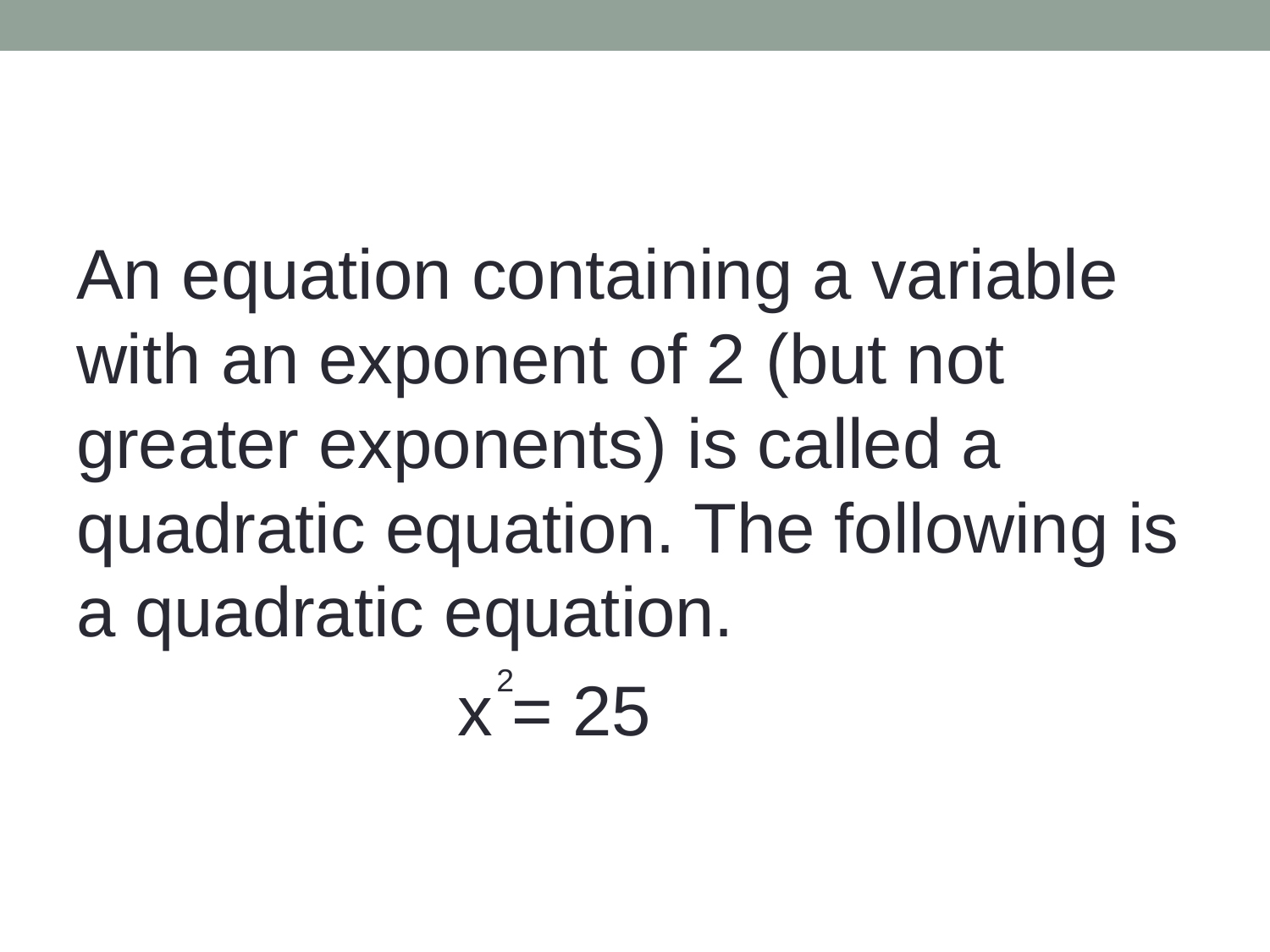

An equation containing a variable with an exponent of 2 (but not greater exponents) is called a quadratic equation. The following is a quadratic equation.
			x = 25
2